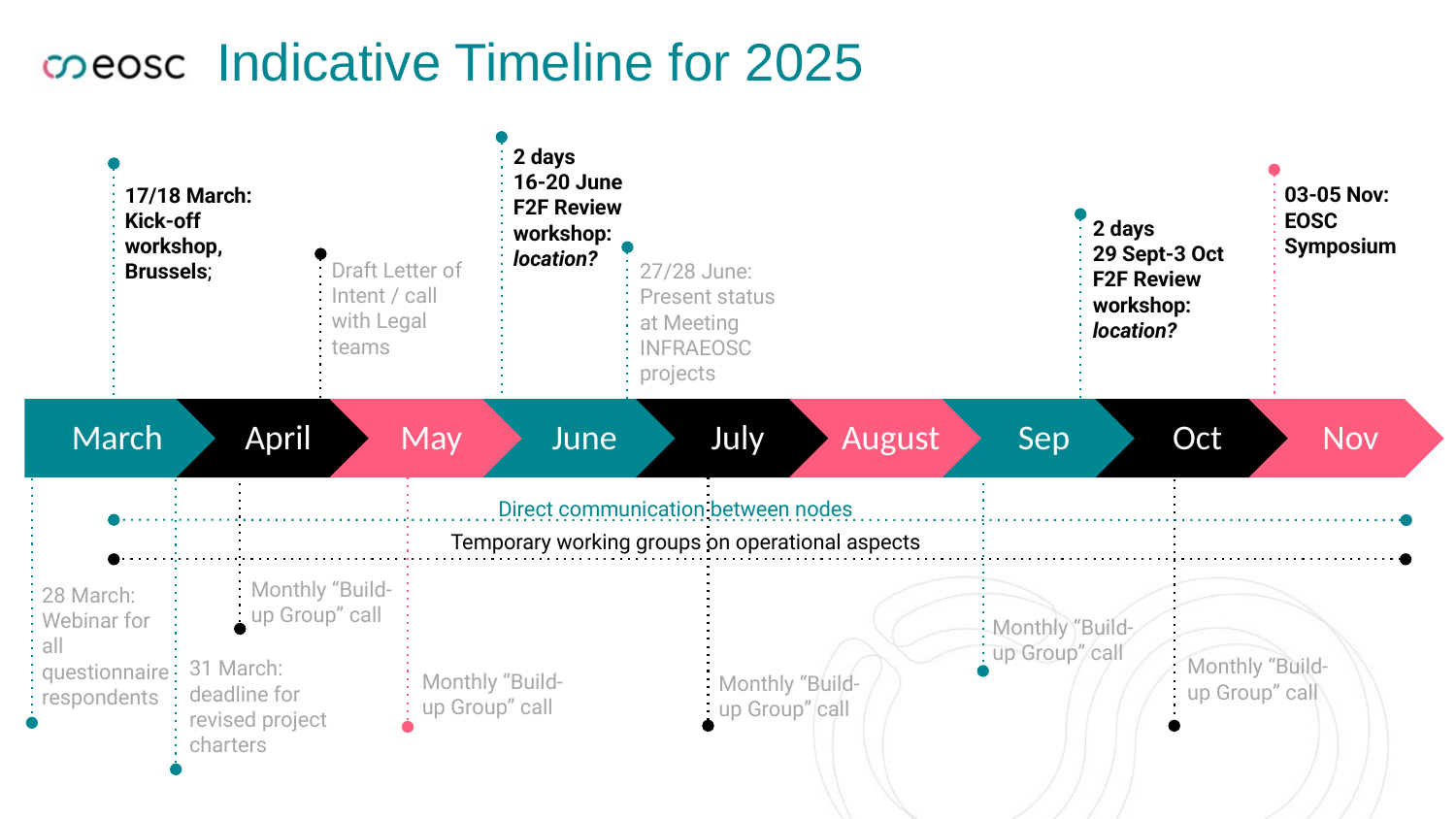

# Indicative Timeline for 2025
2 days
16-20 June F2F Review workshop:
location?
03-05 Nov:
EOSC Symposium
17/18 March: Kick-off workshop, Brussels;
2 days
29 Sept-3 Oct F2F Review workshop:
location?
Draft Letter of Intent / call with Legal teams
27/28 June:
Present status at Meeting INFRAEOSC projects

March

April

May

June

July

August

Sep

Oct

Nov
Direct communication between nodes
Temporary working groups on operational aspects
Monthly “Build-up Group” call
28 March: Webinar for all questionnaire respondents
Monthly “Build-up Group” call
Monthly “Build-up Group” call
31 March: deadline for revised project charters
Monthly “Build-up Group” call
Monthly “Build-up Group” call